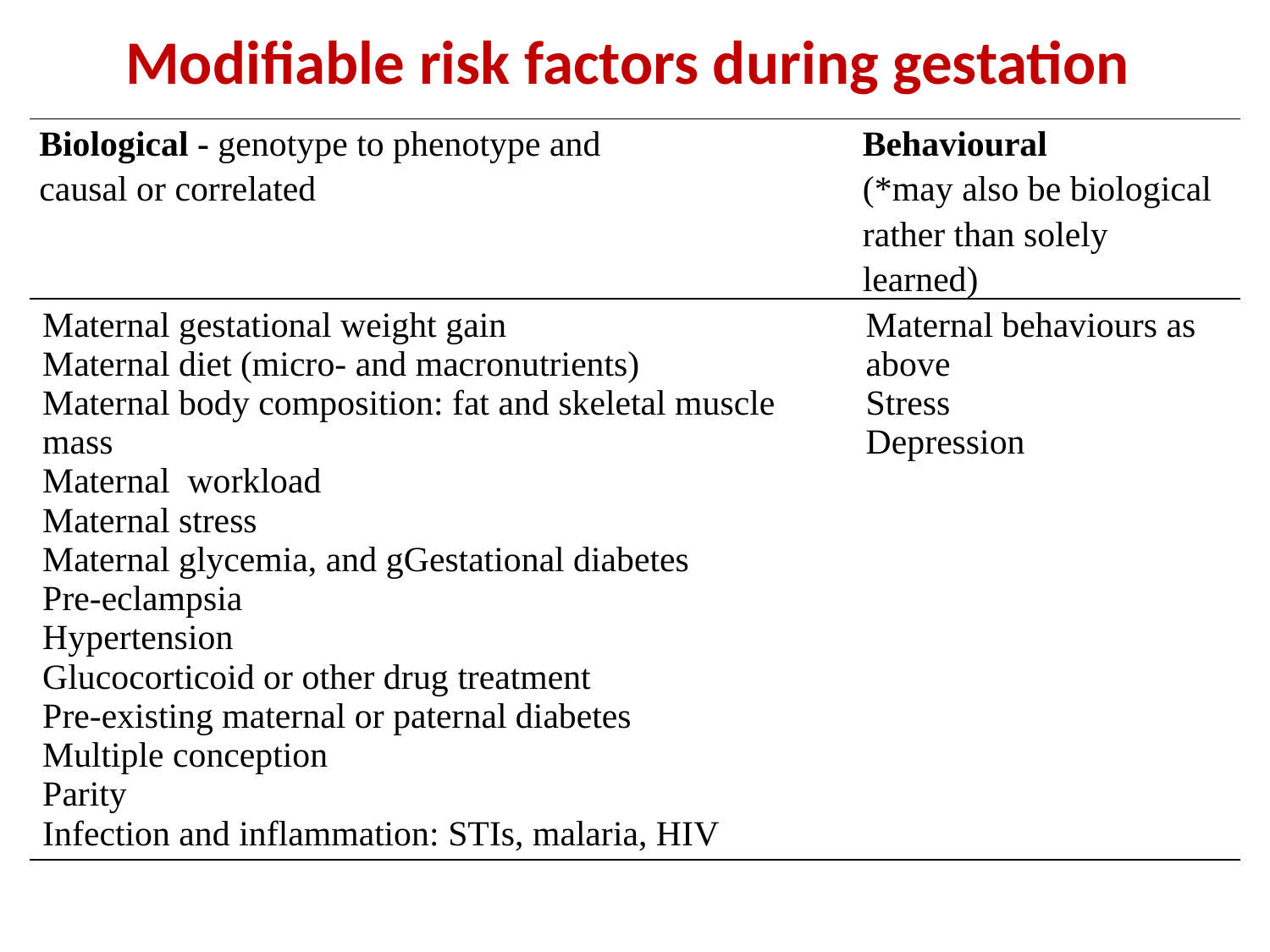

# Modifiable risk factors during gestation
| Biological - genotype to phenotype and causal or correlated | Behavioural (\*may also be biological rather than solely learned) |
| --- | --- |
| Maternal gestational weight gain Maternal diet (micro- and macronutrients) Maternal body composition: fat and skeletal muscle mass Maternal workload Maternal stress Maternal glycemia, and gGestational diabetes Pre-eclampsia Hypertension Glucocorticoid or other drug treatment Pre-existing maternal or paternal diabetes Multiple conception Parity Infection and inflammation: STIs, malaria, HIV | Maternal behaviours as above Stress Depression |